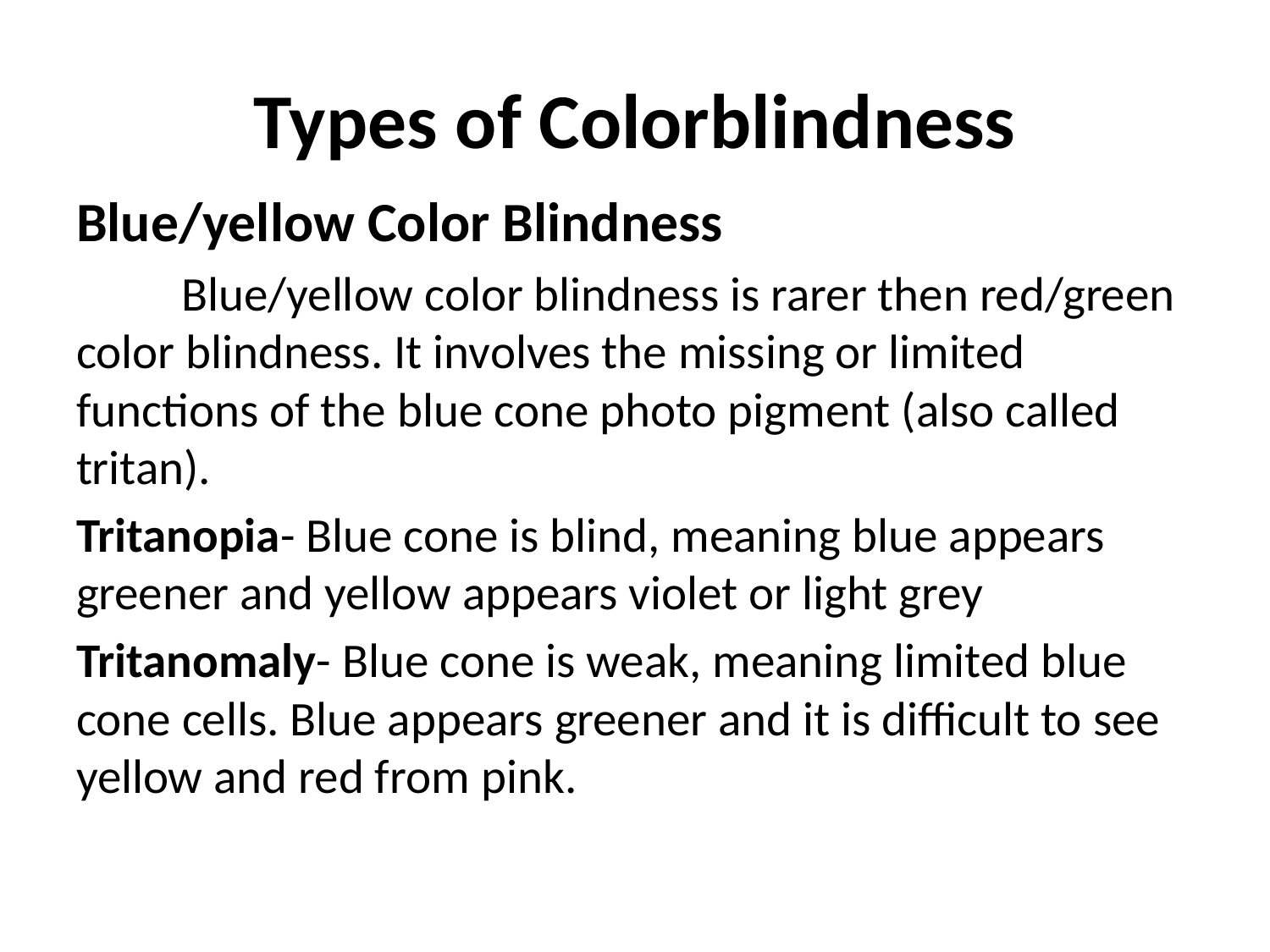

# Types of Colorblindness
Blue/yellow Color Blindness
	Blue/yellow color blindness is rarer then red/green color blindness. It involves the missing or limited functions of the blue cone photo pigment (also called tritan).
Tritanopia- Blue cone is blind, meaning blue appears greener and yellow appears violet or light grey
Tritanomaly- Blue cone is weak, meaning limited blue cone cells. Blue appears greener and it is difficult to see yellow and red from pink.